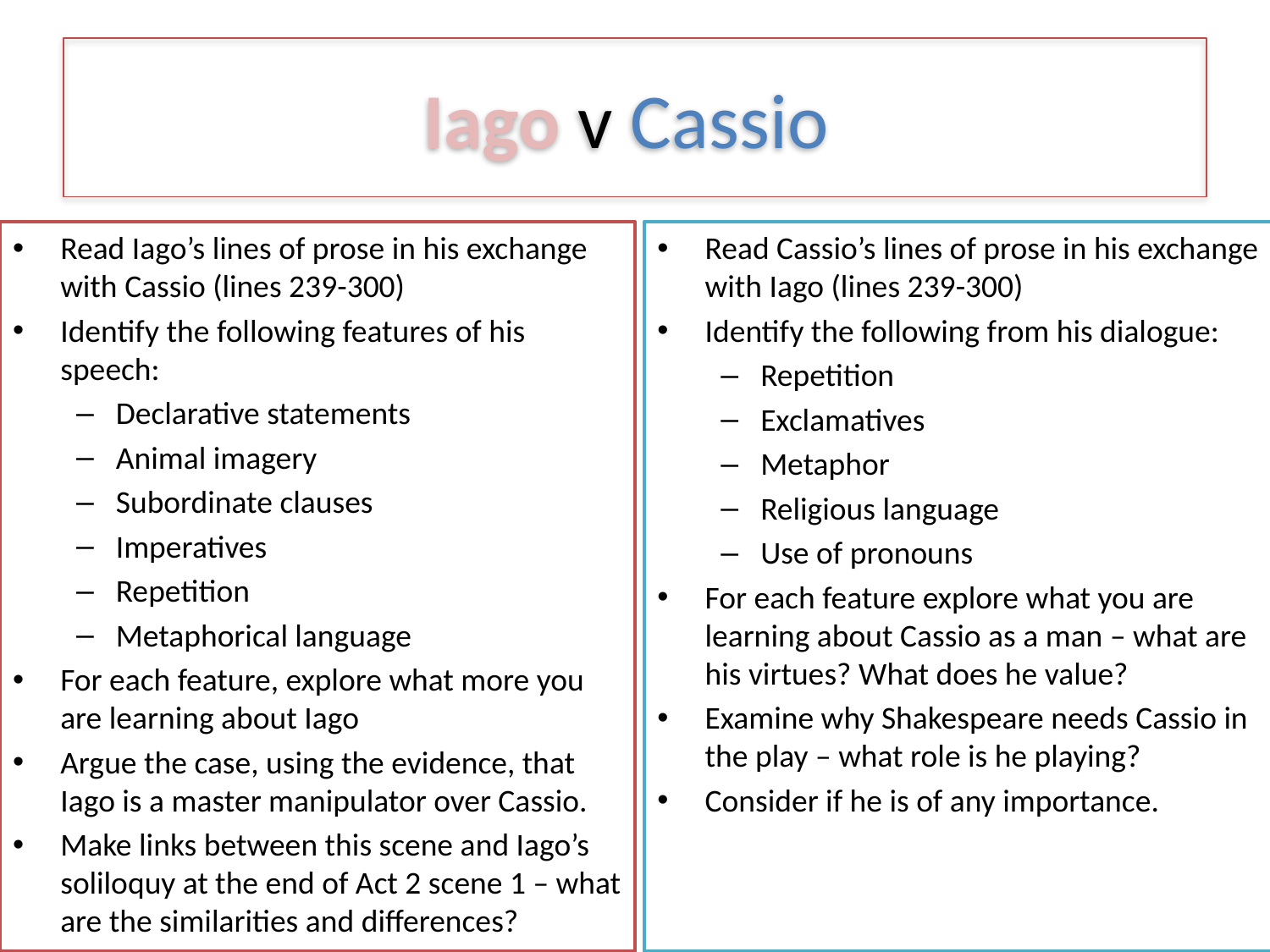

# Iago v Cassio
Read Iago’s lines of prose in his exchange with Cassio (lines 239-300)
Identify the following features of his speech:
Declarative statements
Animal imagery
Subordinate clauses
Imperatives
Repetition
Metaphorical language
For each feature, explore what more you are learning about Iago
Argue the case, using the evidence, that Iago is a master manipulator over Cassio.
Make links between this scene and Iago’s soliloquy at the end of Act 2 scene 1 – what are the similarities and differences?
Read Cassio’s lines of prose in his exchange with Iago (lines 239-300)
Identify the following from his dialogue:
Repetition
Exclamatives
Metaphor
Religious language
Use of pronouns
For each feature explore what you are learning about Cassio as a man – what are his virtues? What does he value?
Examine why Shakespeare needs Cassio in the play – what role is he playing?
Consider if he is of any importance.